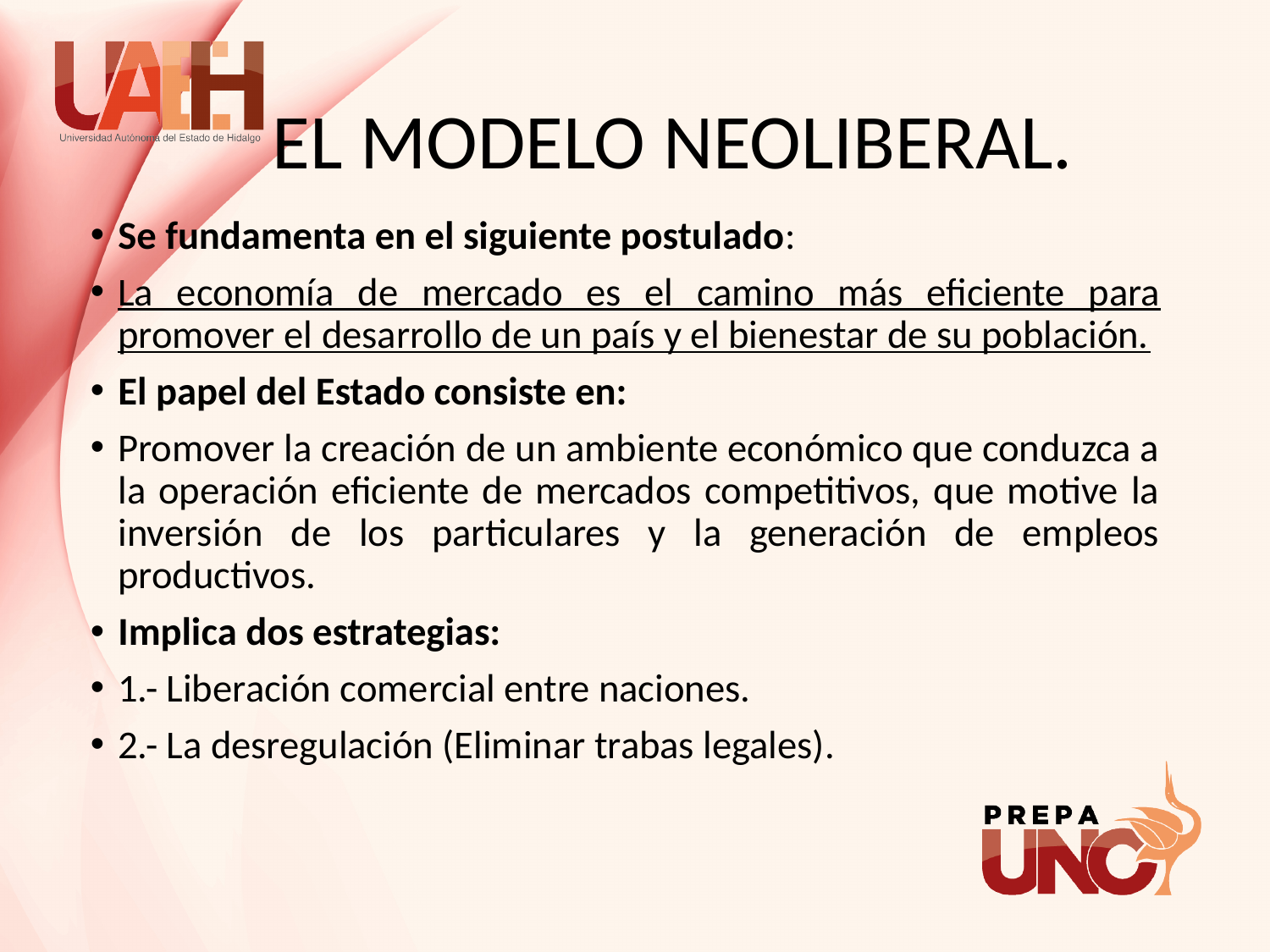

# EL MODELO NEOLIBERAL.
Se fundamenta en el siguiente postulado:
La economía de mercado es el camino más eficiente para promover el desarrollo de un país y el bienestar de su población.
El papel del Estado consiste en:
Promover la creación de un ambiente económico que conduzca a la operación eficiente de mercados competitivos, que motive la inversión de los particulares y la generación de empleos productivos.
Implica dos estrategias:
1.- Liberación comercial entre naciones.
2.- La desregulación (Eliminar trabas legales).